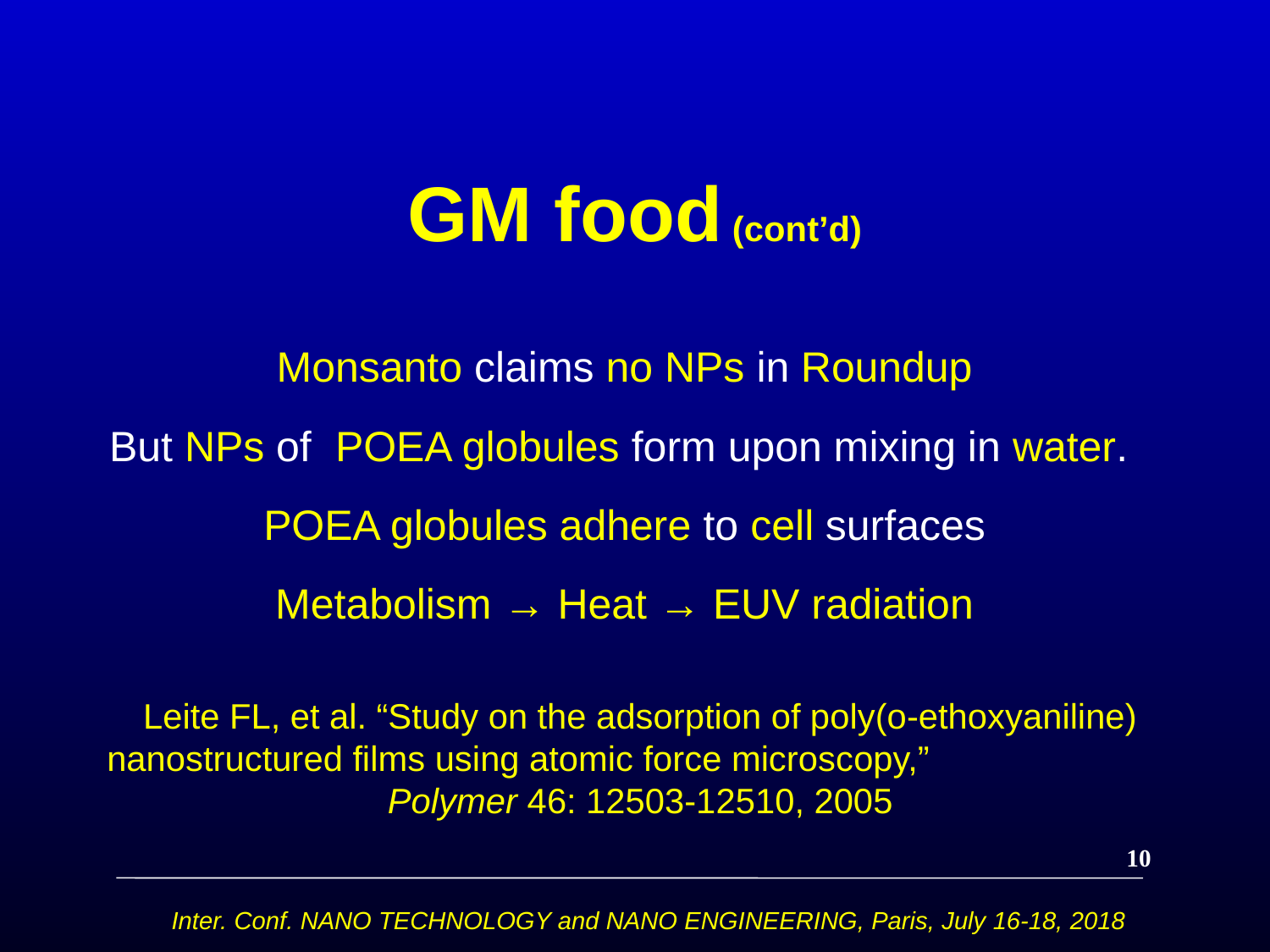

# GM food (cont’d)
Monsanto claims no NPs in Roundup

But NPs of  POEA globules form upon mixing in water.

POEA globules adhere to cell surfaces

Metabolism → Heat → EUV radiation

Leite FL, et al. “Study on the adsorption of poly(o-ethoxyaniline) nanostructured films using atomic force microscopy,”                          Polymer 46: 12503-12510, 2005
10
Inter. Conf. NANO TECHNOLOGY and NANO ENGINEERING, Paris, July 16-18, 2018